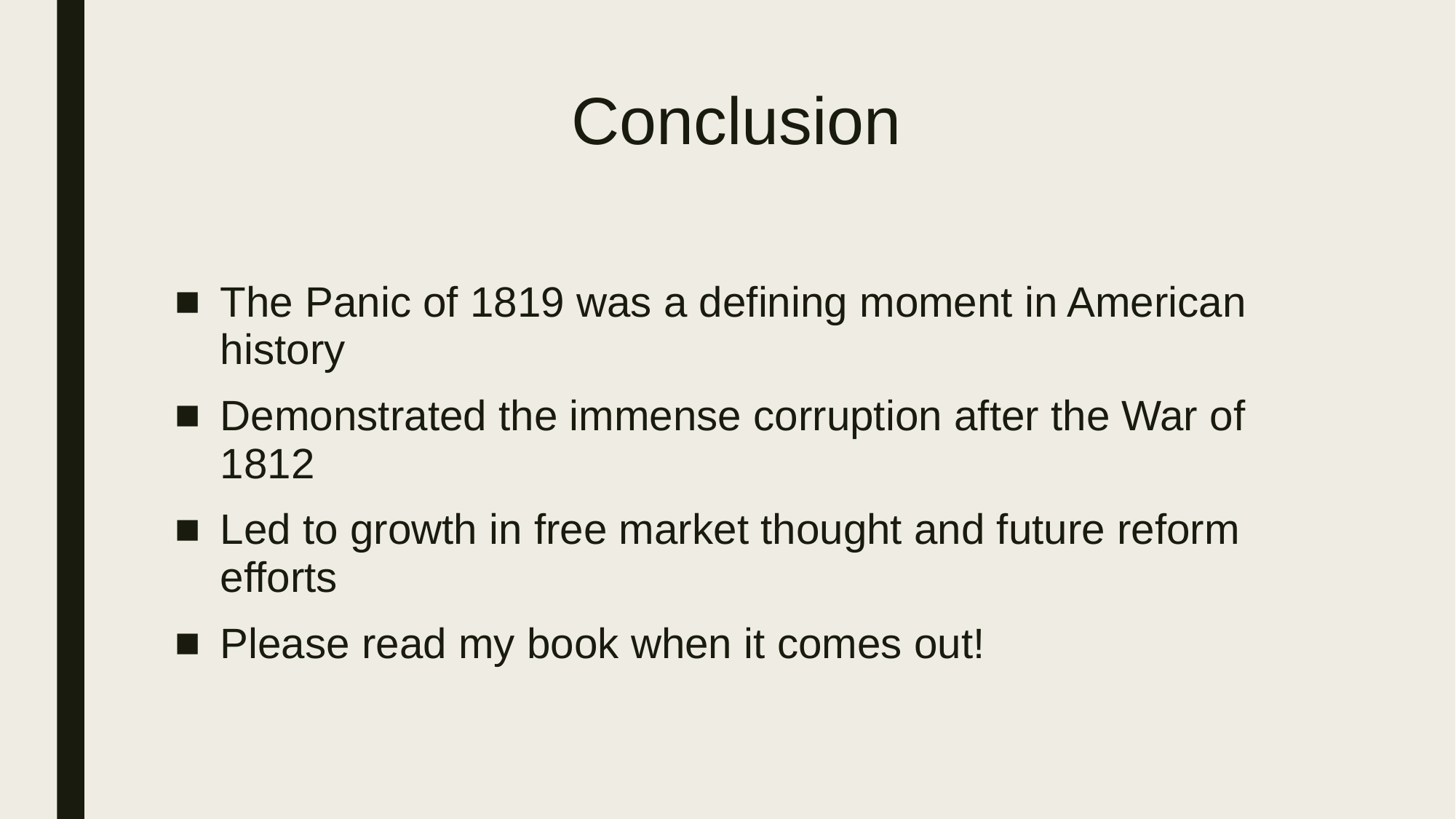

# Conclusion
The Panic of 1819 was a defining moment in American history
Demonstrated the immense corruption after the War of 1812
Led to growth in free market thought and future reform efforts
Please read my book when it comes out!